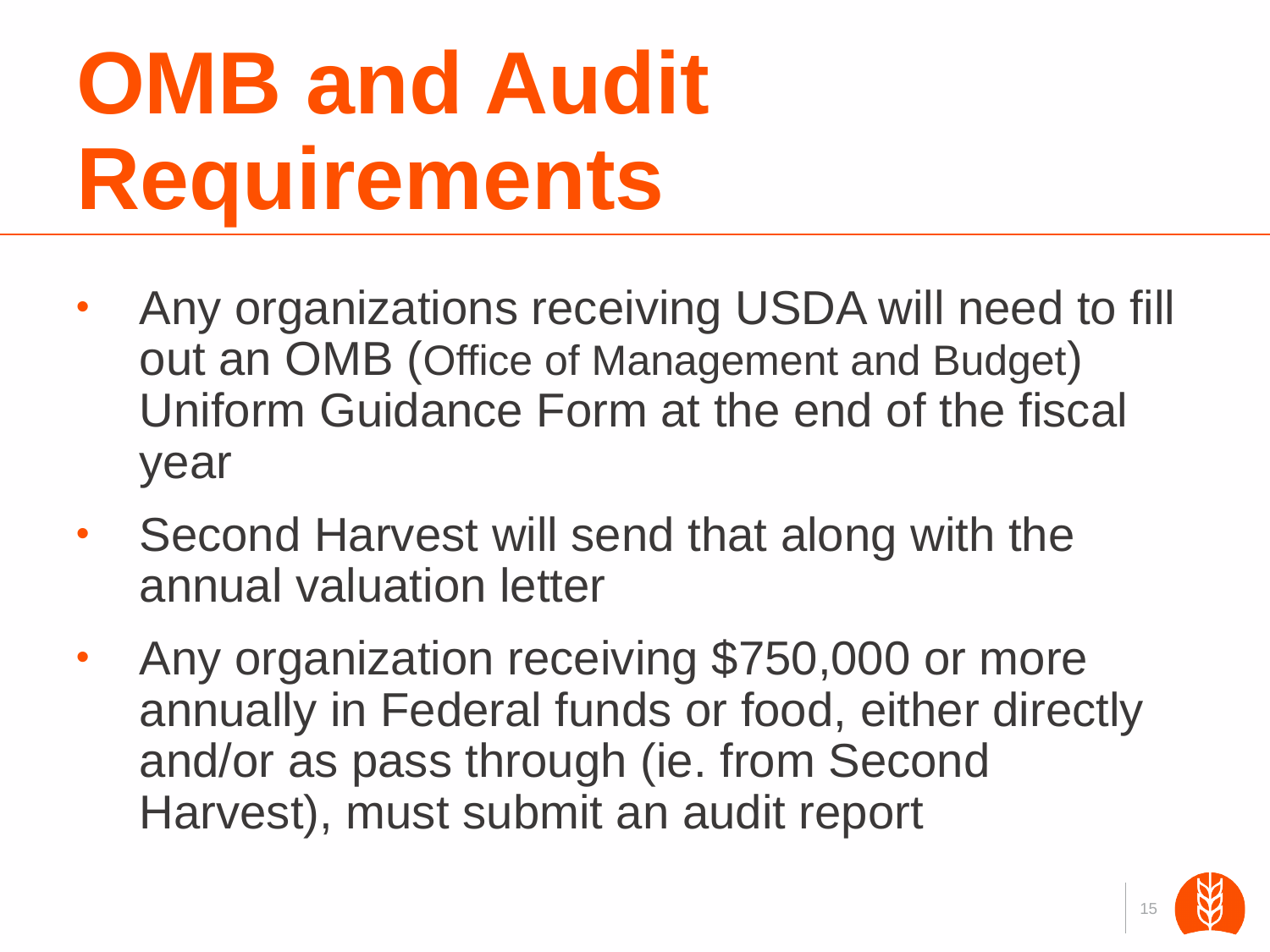

# OMB and Audit Requirements
Any organizations receiving USDA will need to fill out an OMB (Office of Management and Budget) Uniform Guidance Form at the end of the fiscal year
Second Harvest will send that along with the annual valuation letter
Any organization receiving $750,000 or more annually in Federal funds or food, either directly and/or as pass through (ie. from Second Harvest), must submit an audit report
15